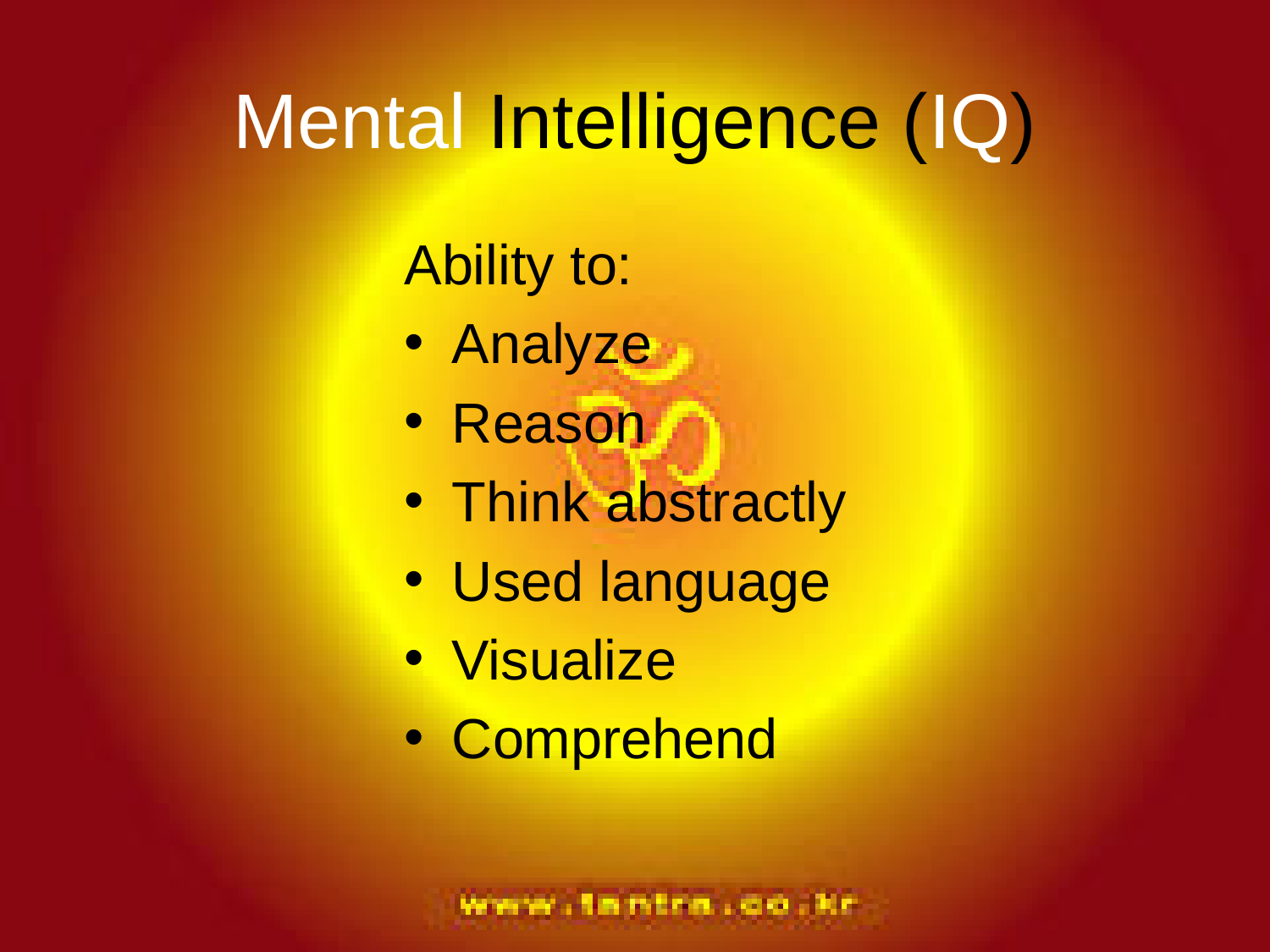

# Mental Intelligence (IQ)
Ability to:
Analyze
Reason
Think abstractly
Used language
Visualize
Comprehend